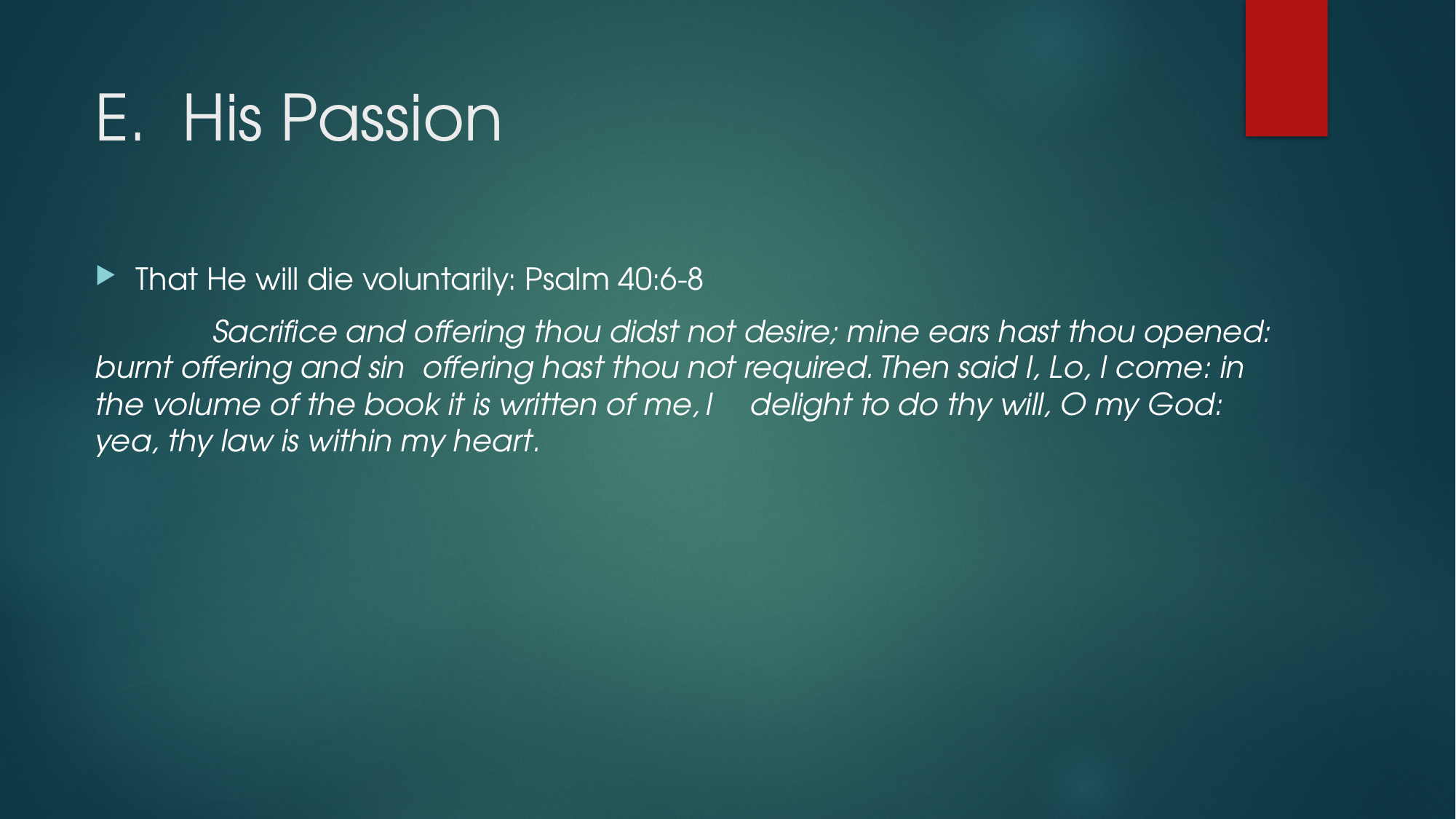

# E.  His Passion
That He will die voluntarily: Psalm 40:6-8
	 Sacrifice and offering thou didst not desire; mine ears hast thou opened: burnt offering and sin 	offering hast thou not required. Then said I, Lo, I come: in the volume of the book it is written of me, I 	delight to do thy will, O my God: yea, thy law is within my heart.